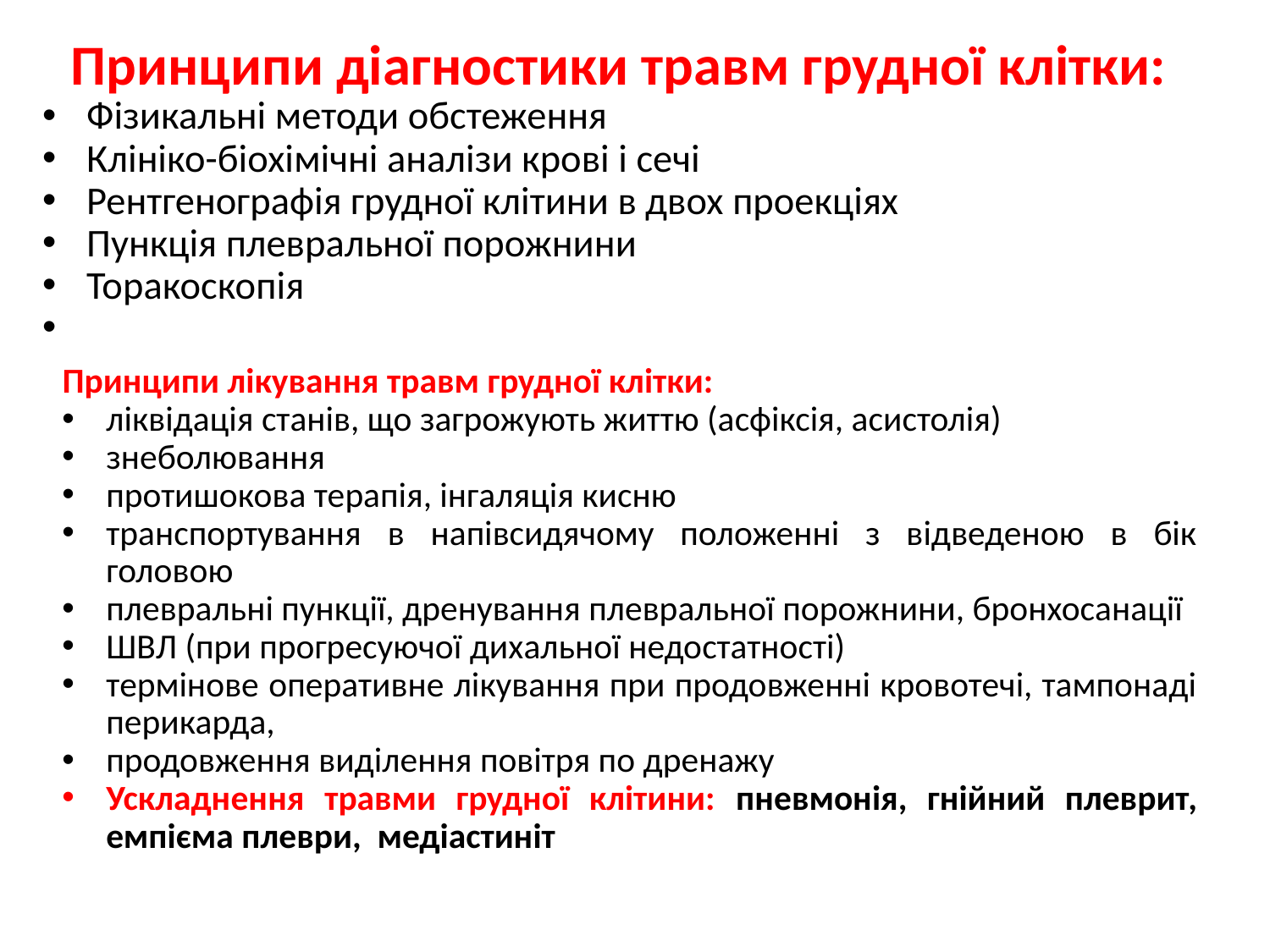

Принципи діагностики травм грудної клітки:
Фізикальні методи обстеження
Клініко-біохімічні аналізи крові і сечі
Рентгенографія грудної клітини в двох проекціях
Пункція плевральної порожнини
Торакоскопія

Принципи лікування травм грудної клітки:
ліквідація станів, що загрожують життю (асфіксія, асистолія)
знеболювання
протишокова терапія, інгаляція кисню
транспортування в напівсидячому положенні з відведеною в бік головою
плевральні пункції, дренування плевральної порожнини, бронхосанації
ШВЛ (при прогресуючої дихальної недостатності)
термінове оперативне лікування при продовженні кровотечі, тампонаді перикарда,
продовження виділення повітря по дренажу
Ускладнення травми грудної клітини: пневмонія, гнійний плеврит, емпієма плеври,  медіастиніт